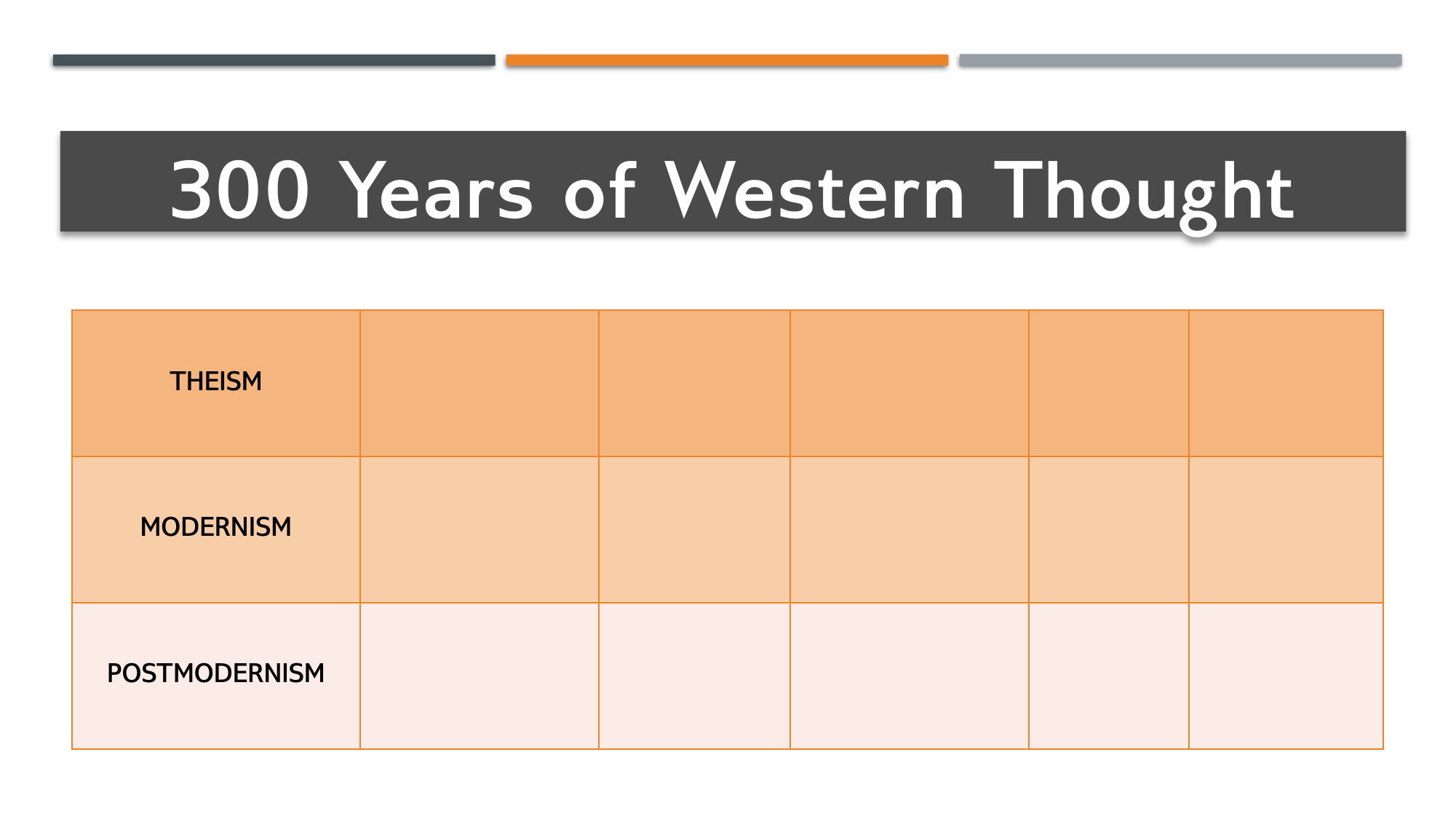

300 Years of Western Thought
| THEISM |  |  |  |  |  |
| --- | --- | --- | --- | --- | --- |
| MODERNISM |  |  |  |  |  |
| POSTMODERNISM |  |  |  |  |  |